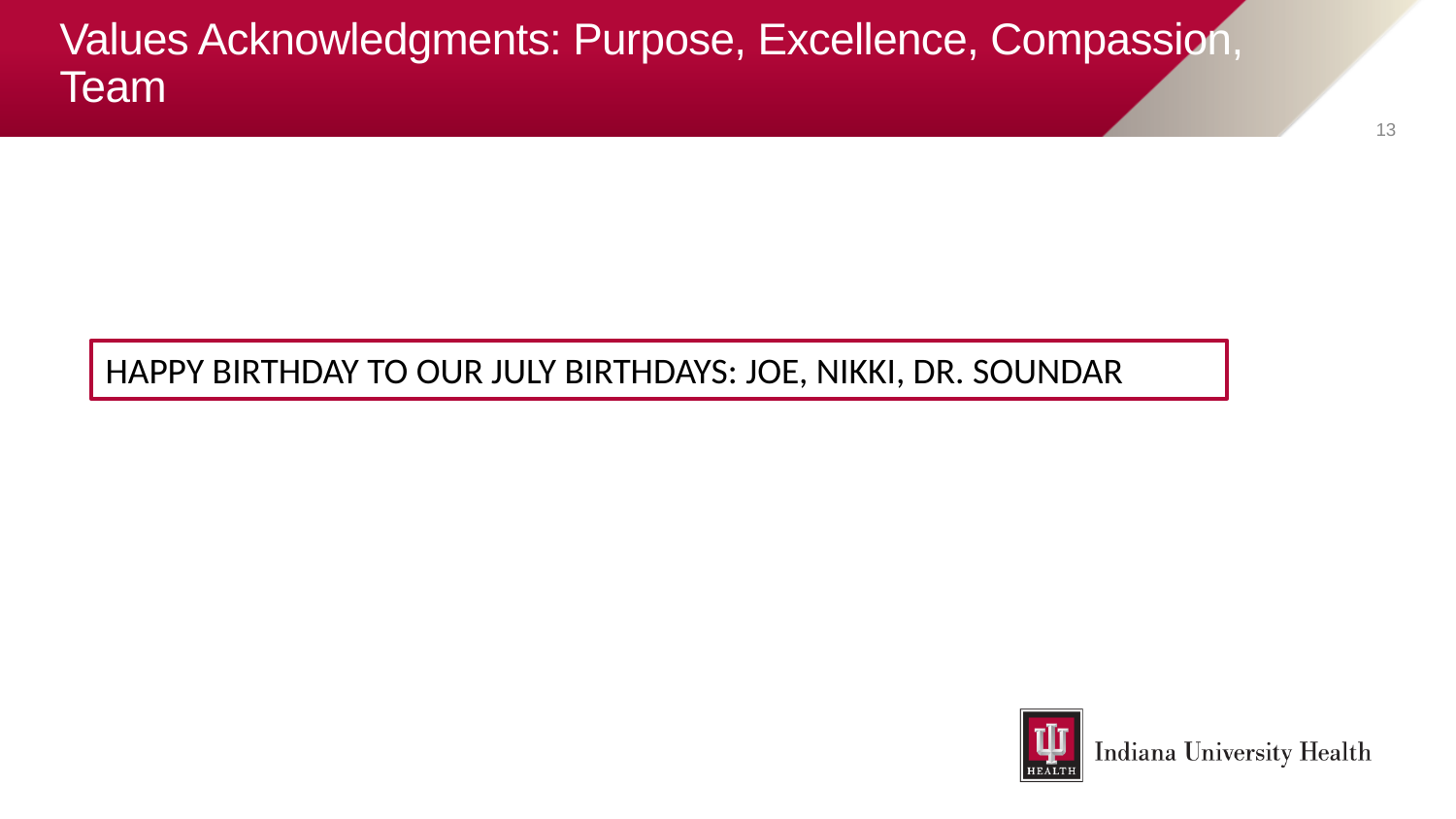

# Values Acknowledgments: Purpose, Excellence, Compassion, Team
13
HAPPY BIRTHDAY TO OUR JULY BIRTHDAYS: JOE, NIKKI, DR. SOUNDAR